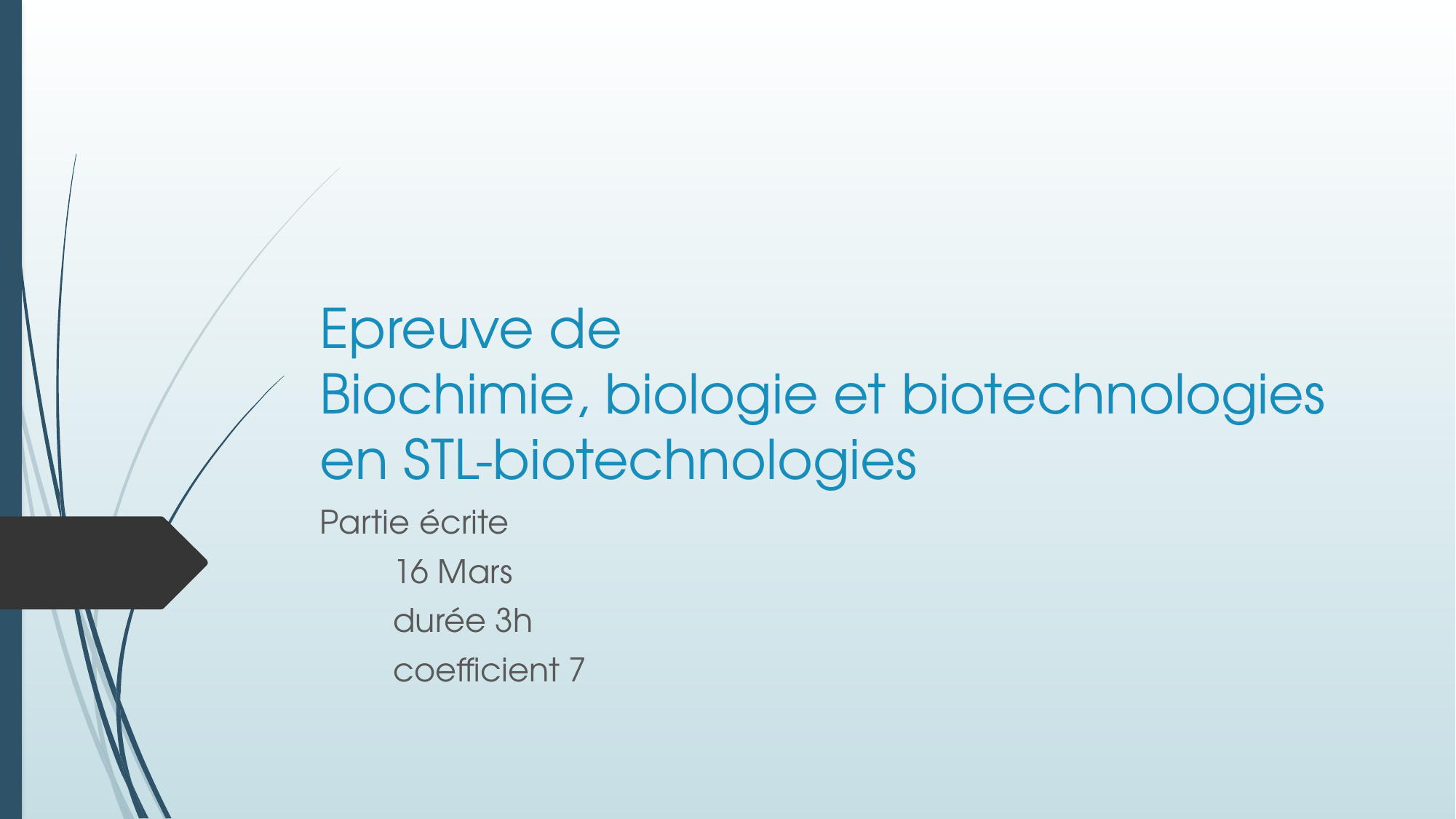

# Epreuve de Biochimie, biologie et biotechnologies en STL-biotechnologies
Partie écrite
	16 Mars
	durée 3h
	coefficient 7